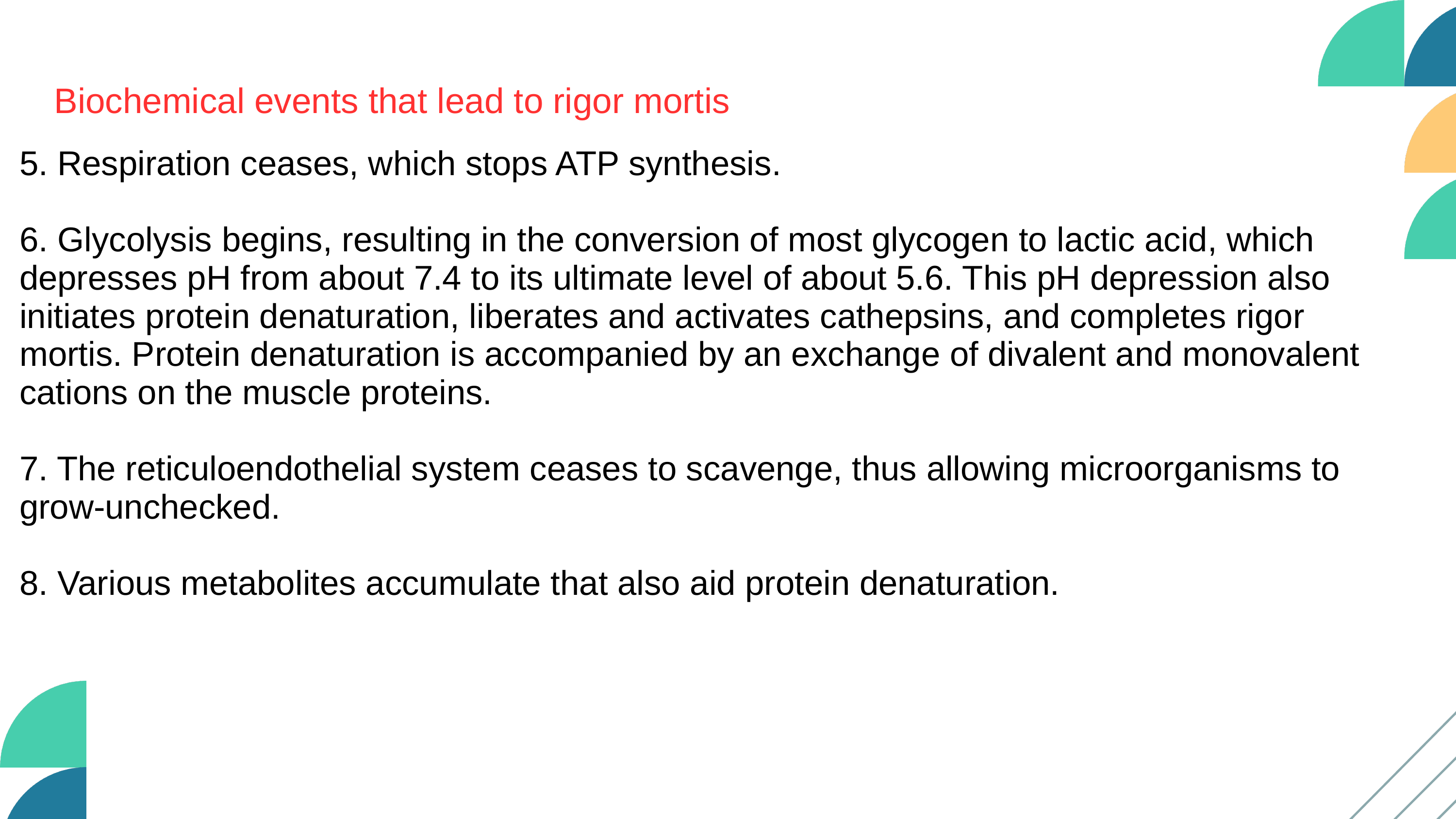

Biochemical events that lead to rigor mortis

5. Respiration ceases, which stops ATP synthesis.

6. Glycolysis begins, resulting in the conversion of most glycogen to lactic acid, which depresses pH from about 7.4 to its ultimate level of about 5.6. This pH depression also initiates protein denaturation, liberates and activates cathepsins, and completes rigor mortis. Protein denaturation is accompanied by an exchange of divalent and monovalent cations on the muscle proteins.

7. The reticuloendothelial system ceases to scavenge, thus allowing microorganisms to grow-unchecked.

8. Various metabolites accumulate that also aid protein denaturation.